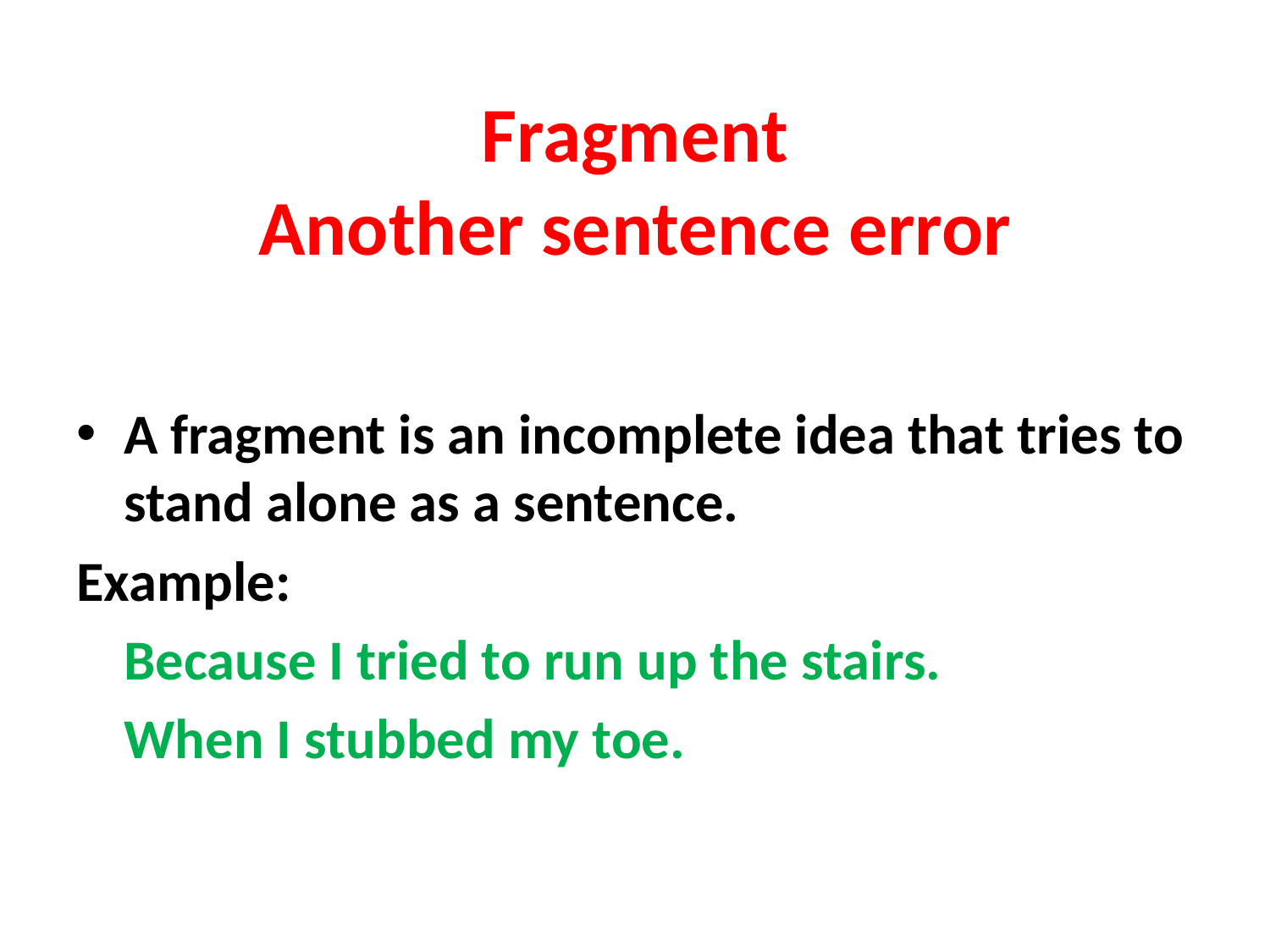

# Fragment Another sentence error
A fragment is an incomplete idea that tries to stand alone as a sentence.
Example:
	Because I tried to run up the stairs.
	When I stubbed my toe.